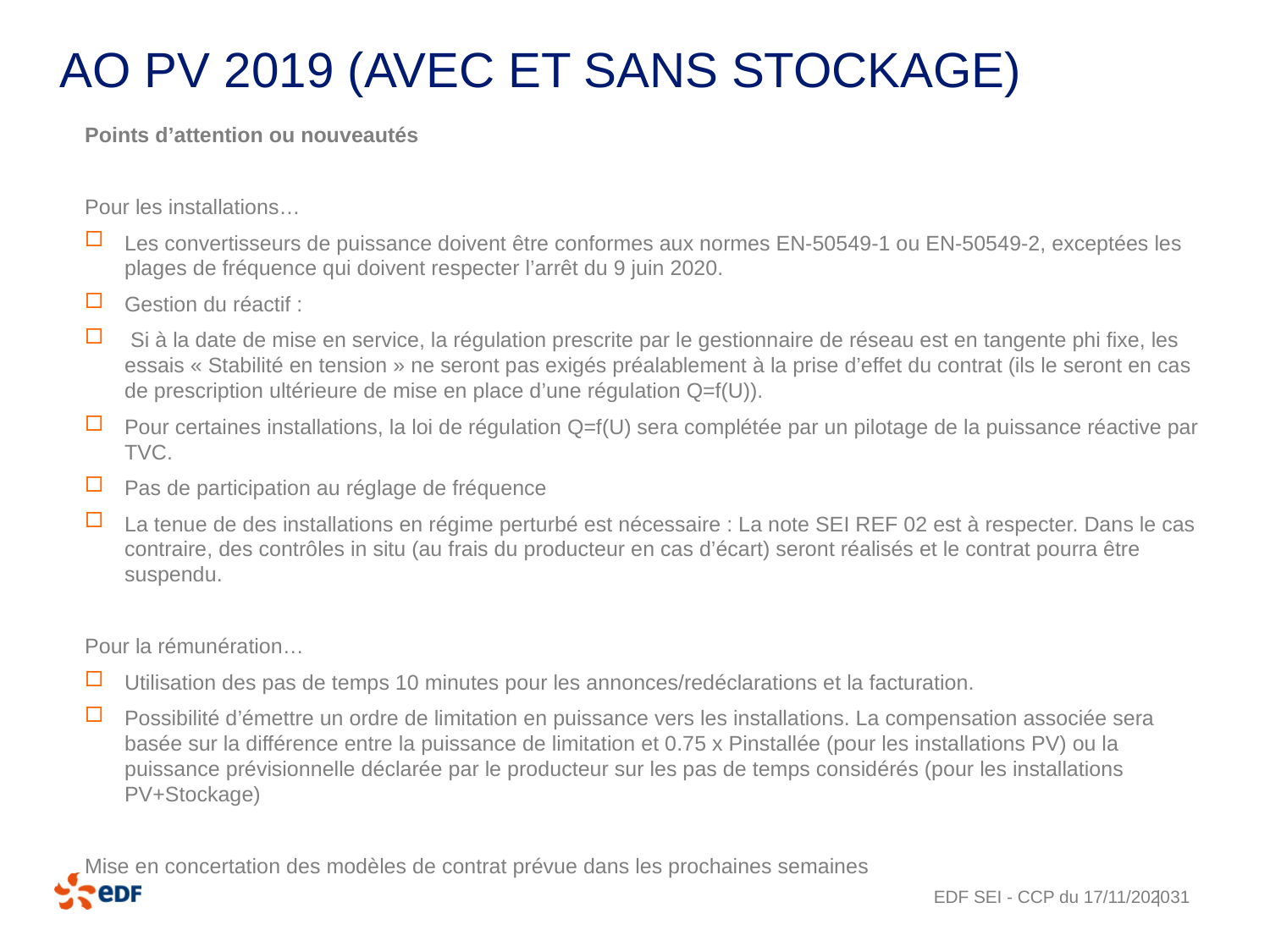

# AO PV 2019 (Avec et sans stockage)
Points d’attention ou nouveautés

Pour les installations…
Les convertisseurs de puissance doivent être conformes aux normes EN-50549-1 ou EN-50549-2, exceptées les plages de fréquence qui doivent respecter l’arrêt du 9 juin 2020.
Gestion du réactif :
 Si à la date de mise en service, la régulation prescrite par le gestionnaire de réseau est en tangente phi fixe, les essais « Stabilité en tension » ne seront pas exigés préalablement à la prise d’effet du contrat (ils le seront en cas de prescription ultérieure de mise en place d’une régulation Q=f(U)).
Pour certaines installations, la loi de régulation Q=f(U) sera complétée par un pilotage de la puissance réactive par TVC.
Pas de participation au réglage de fréquence
La tenue de des installations en régime perturbé est nécessaire : La note SEI REF 02 est à respecter. Dans le cas contraire, des contrôles in situ (au frais du producteur en cas d’écart) seront réalisés et le contrat pourra être suspendu.

Pour la rémunération…
Utilisation des pas de temps 10 minutes pour les annonces/redéclarations et la facturation.
Possibilité d’émettre un ordre de limitation en puissance vers les installations. La compensation associée sera basée sur la différence entre la puissance de limitation et 0.75 x Pinstallée (pour les installations PV) ou la puissance prévisionnelle déclarée par le producteur sur les pas de temps considérés (pour les installations PV+Stockage)

Mise en concertation des modèles de contrat prévue dans les prochaines semaines

EDF SEI - CCP du 17/11/2020